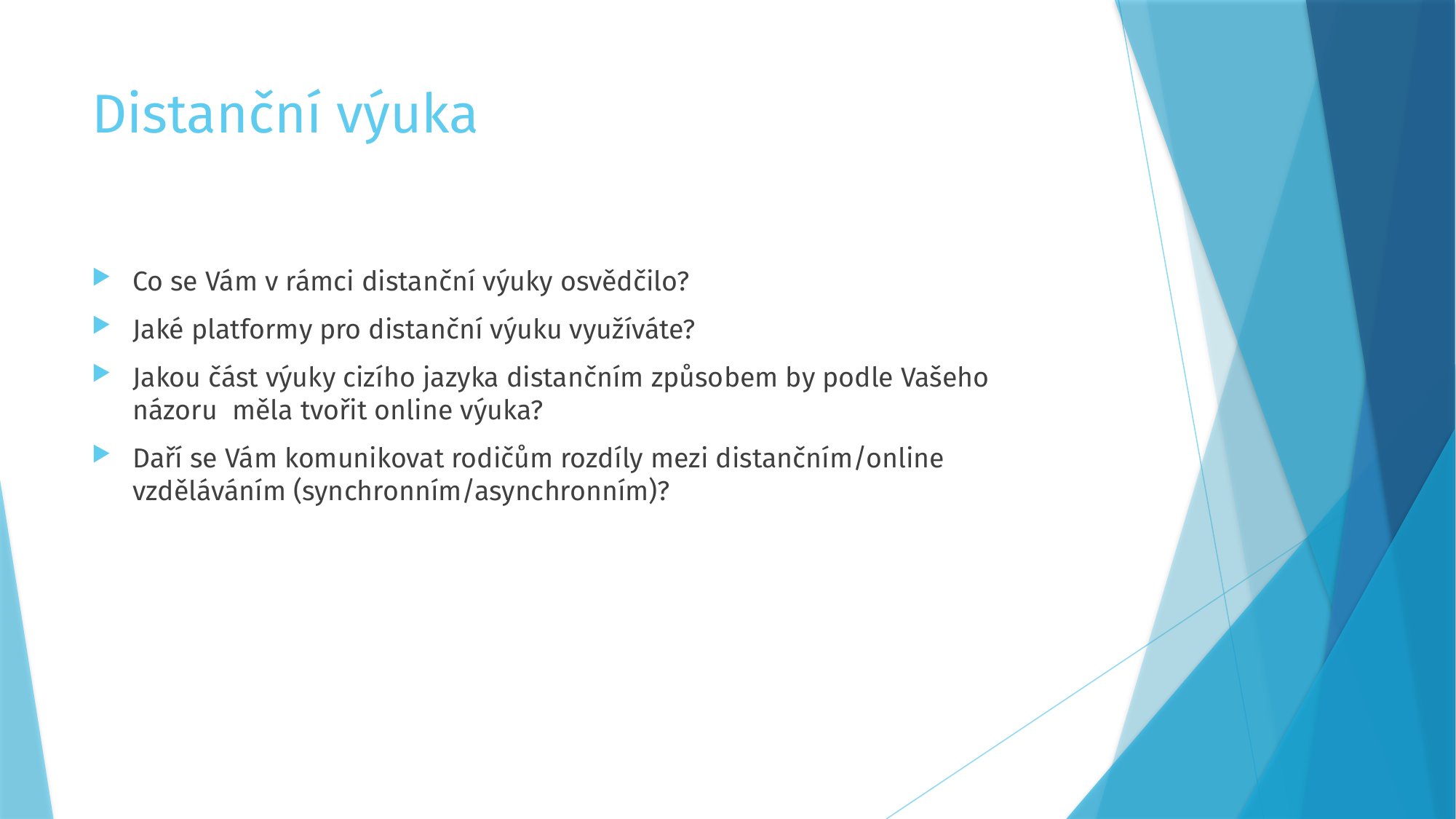

# Distanční výuka
Co se Vám v rámci distanční výuky osvědčilo?
Jaké platformy pro distanční výuku využíváte?
Jakou část výuky cizího jazyka distančním způsobem by podle Vašeho názoru  měla tvořit online výuka?
Daří se Vám komunikovat rodičům rozdíly mezi distančním/online vzděláváním (synchronním/asynchronním)?